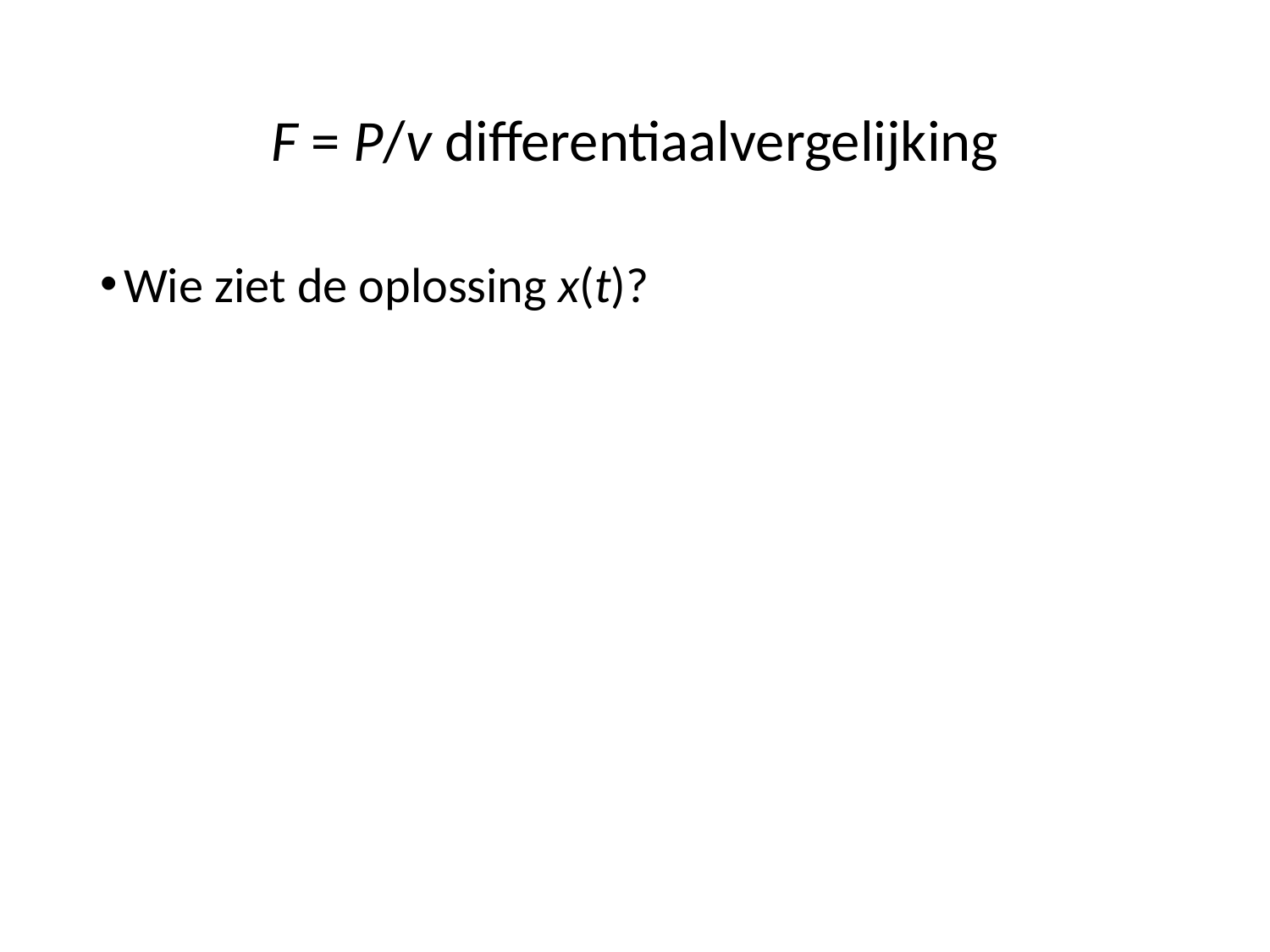

# F = P/v differentiaalvergelijking
Wie ziet de oplossing x(t)?